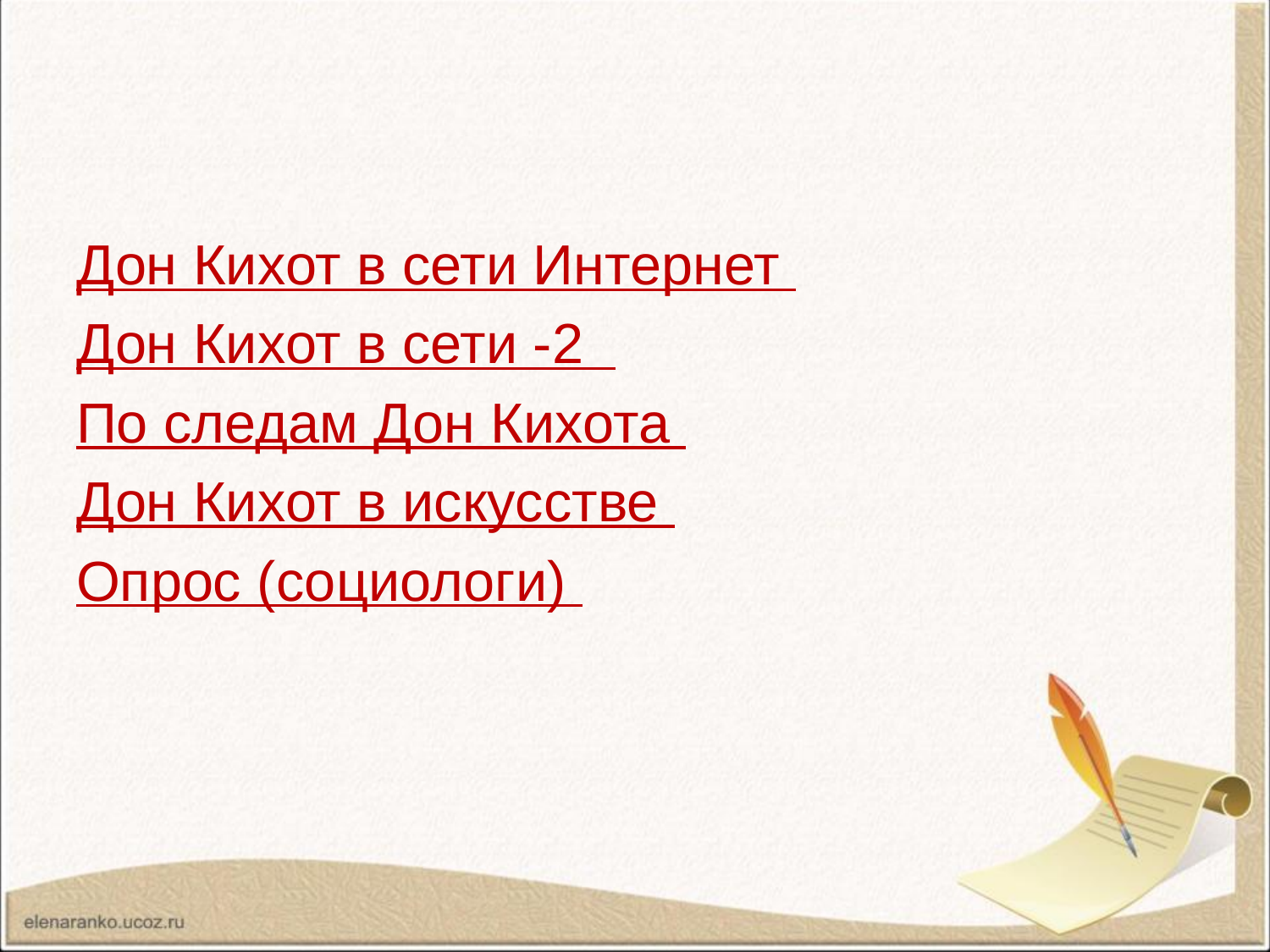

#
Дон Кихот в сети Интернет
Дон Кихот в сети -2
По следам Дон Кихота
Дон Кихот в искусстве
Опрос (социологи)